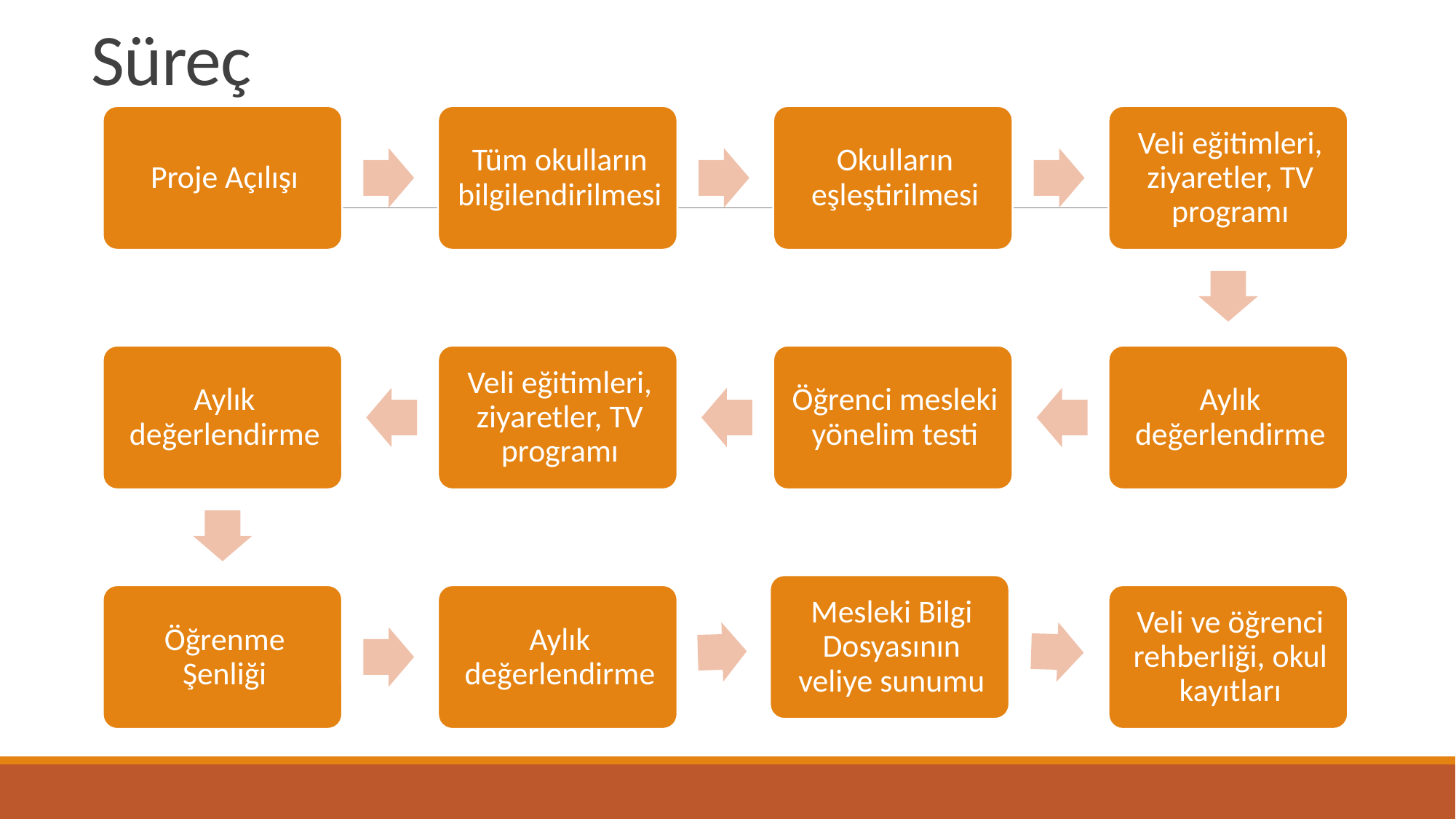

# Süreç
Proje Açılışı

Tüm okulların bilgilendirilmesi

Okulların eşleştirilmesi

Veli eğitimleri, ziyaretler, TV programı

Aylık değerlendirme

Öğrenci mesleki yönelim testi

Veli eğitimleri, ziyaretler, TV programı

Aylık değerlendirme

Öğrenme Şenliği

Aylık değerlendirme

Mesleki Bilgi Dosyasının veliye sunumu

Veli ve öğrenci rehberliği, okul kayıtları